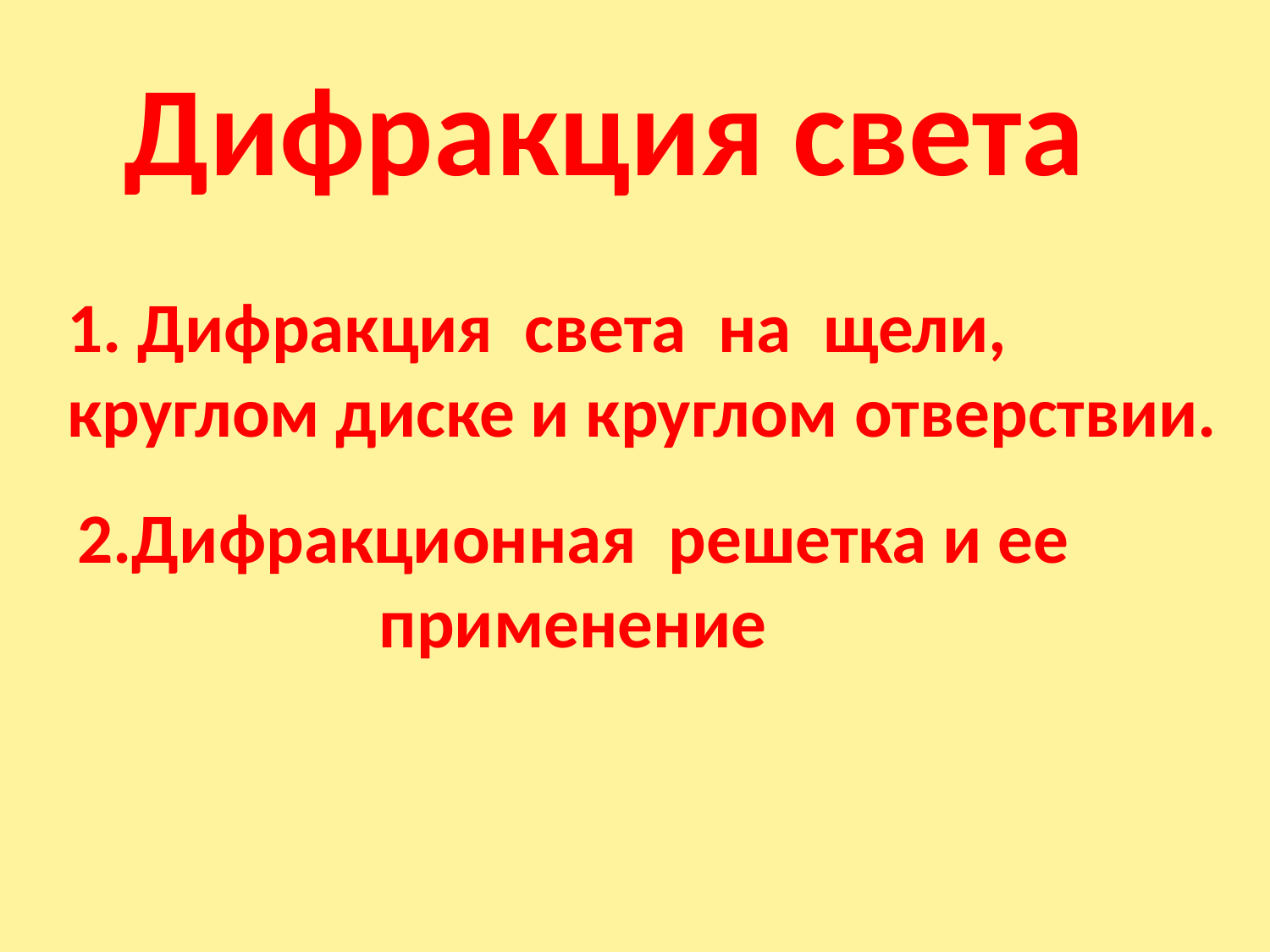

# Дифракция света
1. Дифракция  света  на  щели, круглом диске и круглом отверствии.
2.Дифракционная  решетка и ее
                   применение